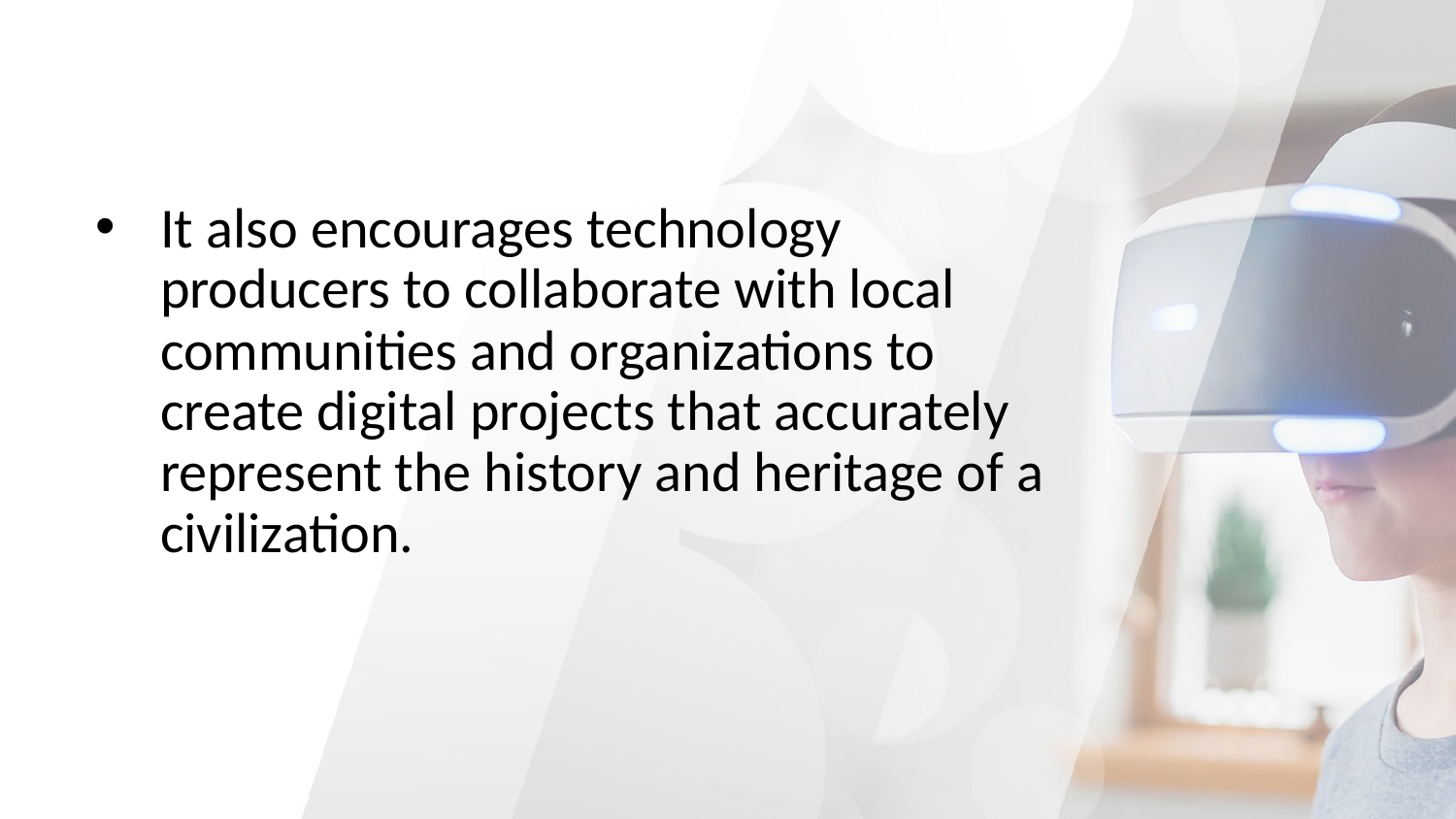

It also encourages technology producers to collaborate with local communities and organizations to create digital projects that accurately represent the history and heritage of a civilization.